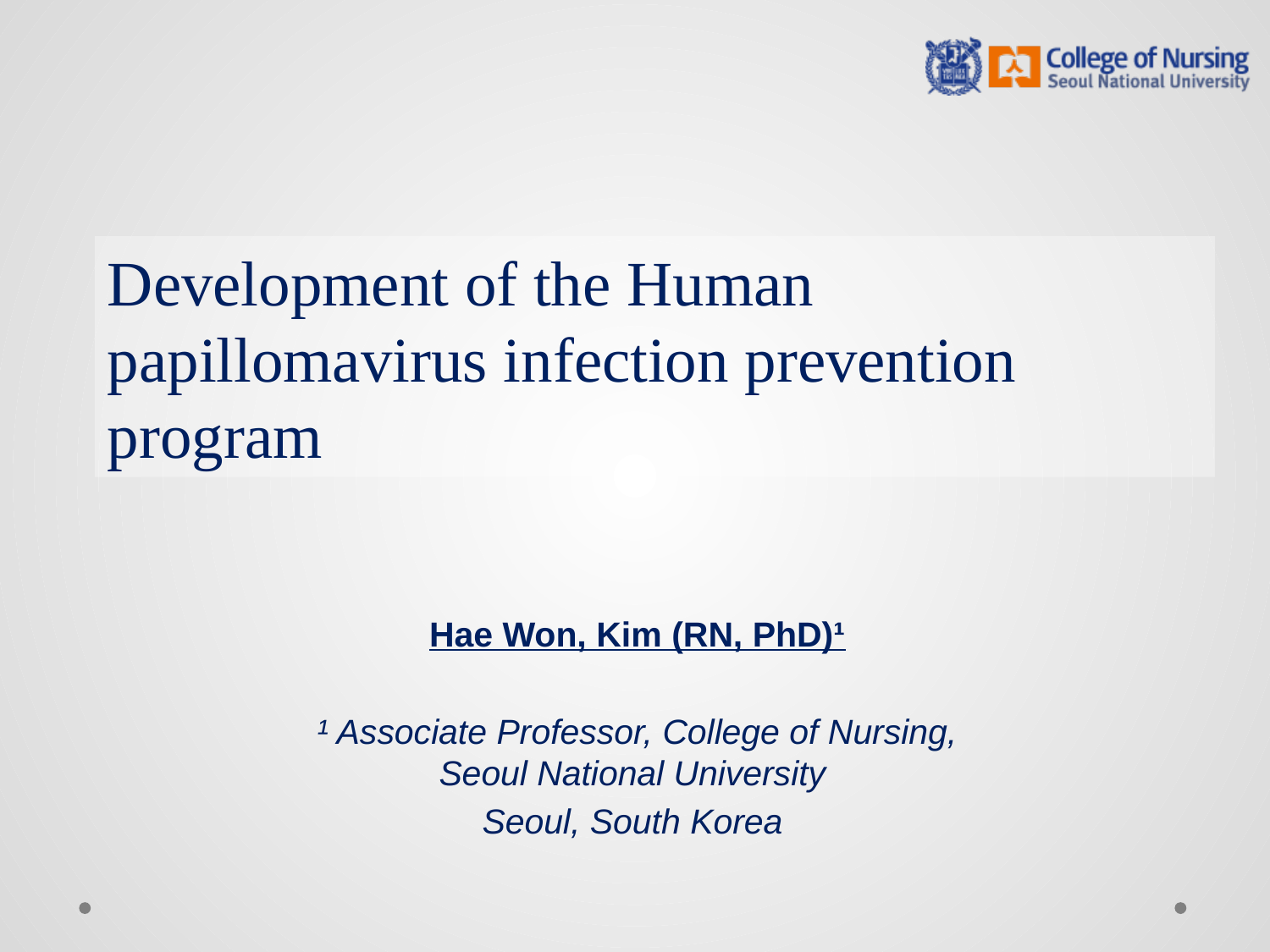

Development of the Human papillomavirus infection prevention program
Hae Won, Kim (RN, PhD)¹

¹ Associate Professor, College of Nursing, Seoul National University
Seoul, South Korea